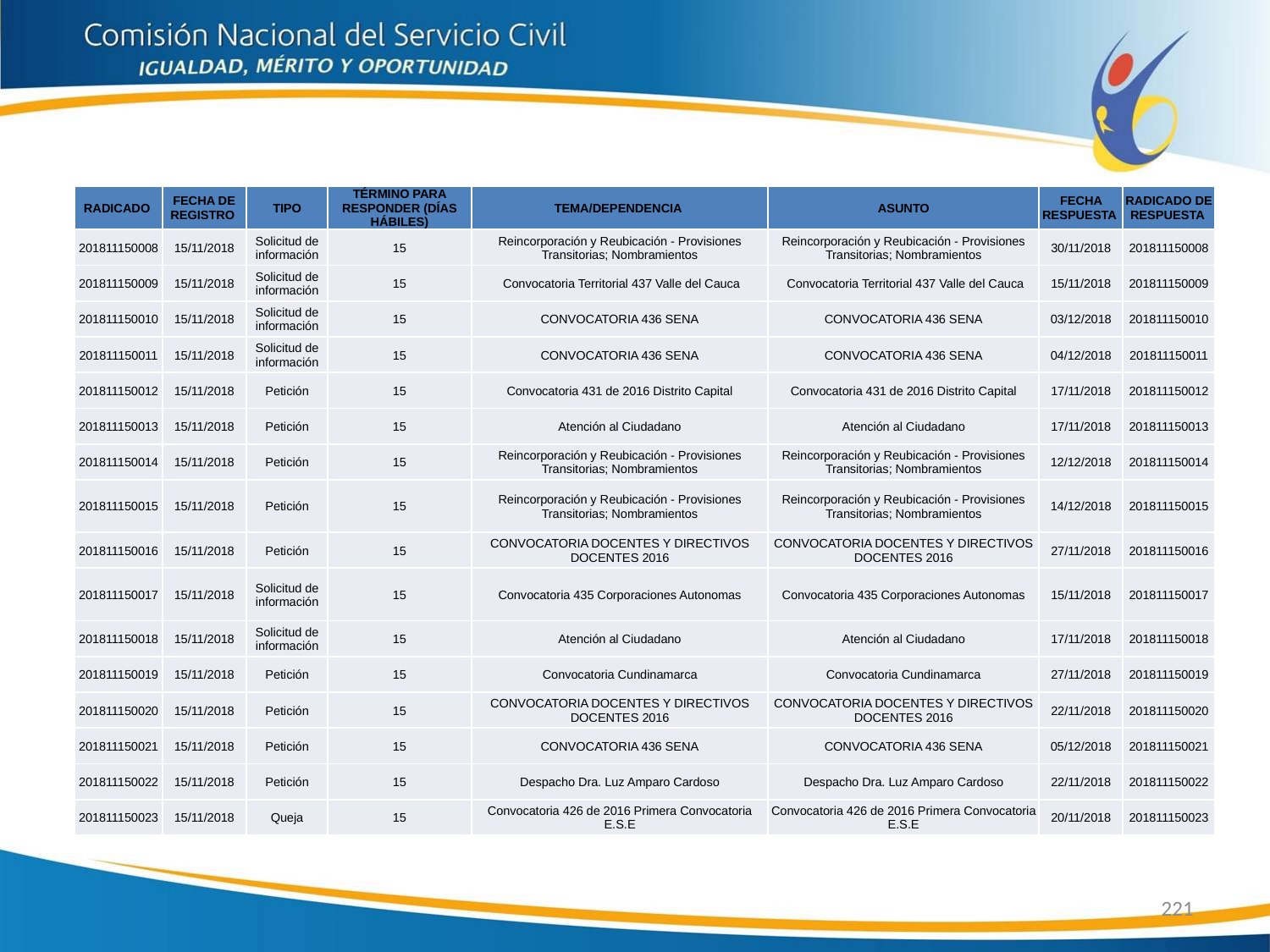

| RADICADO | FECHA DE REGISTRO | TIPO | TÉRMINO PARA RESPONDER (DÍAS HÁBILES) | TEMA/DEPENDENCIA | ASUNTO | FECHA RESPUESTA | RADICADO DE RESPUESTA |
| --- | --- | --- | --- | --- | --- | --- | --- |
| 201811150008 | 15/11/2018 | Solicitud de información | 15 | Reincorporación y Reubicación - Provisiones Transitorias; Nombramientos | Reincorporación y Reubicación - Provisiones Transitorias; Nombramientos | 30/11/2018 | 201811150008 |
| 201811150009 | 15/11/2018 | Solicitud de información | 15 | Convocatoria Territorial 437 Valle del Cauca | Convocatoria Territorial 437 Valle del Cauca | 15/11/2018 | 201811150009 |
| 201811150010 | 15/11/2018 | Solicitud de información | 15 | CONVOCATORIA 436 SENA | CONVOCATORIA 436 SENA | 03/12/2018 | 201811150010 |
| 201811150011 | 15/11/2018 | Solicitud de información | 15 | CONVOCATORIA 436 SENA | CONVOCATORIA 436 SENA | 04/12/2018 | 201811150011 |
| 201811150012 | 15/11/2018 | Petición | 15 | Convocatoria 431 de 2016 Distrito Capital | Convocatoria 431 de 2016 Distrito Capital | 17/11/2018 | 201811150012 |
| 201811150013 | 15/11/2018 | Petición | 15 | Atención al Ciudadano | Atención al Ciudadano | 17/11/2018 | 201811150013 |
| 201811150014 | 15/11/2018 | Petición | 15 | Reincorporación y Reubicación - Provisiones Transitorias; Nombramientos | Reincorporación y Reubicación - Provisiones Transitorias; Nombramientos | 12/12/2018 | 201811150014 |
| 201811150015 | 15/11/2018 | Petición | 15 | Reincorporación y Reubicación - Provisiones Transitorias; Nombramientos | Reincorporación y Reubicación - Provisiones Transitorias; Nombramientos | 14/12/2018 | 201811150015 |
| 201811150016 | 15/11/2018 | Petición | 15 | CONVOCATORIA DOCENTES Y DIRECTIVOS DOCENTES 2016 | CONVOCATORIA DOCENTES Y DIRECTIVOS DOCENTES 2016 | 27/11/2018 | 201811150016 |
| 201811150017 | 15/11/2018 | Solicitud de información | 15 | Convocatoria 435 Corporaciones Autonomas | Convocatoria 435 Corporaciones Autonomas | 15/11/2018 | 201811150017 |
| 201811150018 | 15/11/2018 | Solicitud de información | 15 | Atención al Ciudadano | Atención al Ciudadano | 17/11/2018 | 201811150018 |
| 201811150019 | 15/11/2018 | Petición | 15 | Convocatoria Cundinamarca | Convocatoria Cundinamarca | 27/11/2018 | 201811150019 |
| 201811150020 | 15/11/2018 | Petición | 15 | CONVOCATORIA DOCENTES Y DIRECTIVOS DOCENTES 2016 | CONVOCATORIA DOCENTES Y DIRECTIVOS DOCENTES 2016 | 22/11/2018 | 201811150020 |
| 201811150021 | 15/11/2018 | Petición | 15 | CONVOCATORIA 436 SENA | CONVOCATORIA 436 SENA | 05/12/2018 | 201811150021 |
| 201811150022 | 15/11/2018 | Petición | 15 | Despacho Dra. Luz Amparo Cardoso | Despacho Dra. Luz Amparo Cardoso | 22/11/2018 | 201811150022 |
| 201811150023 | 15/11/2018 | Queja | 15 | Convocatoria 426 de 2016 Primera Convocatoria E.S.E | Convocatoria 426 de 2016 Primera Convocatoria E.S.E | 20/11/2018 | 201811150023 |
221